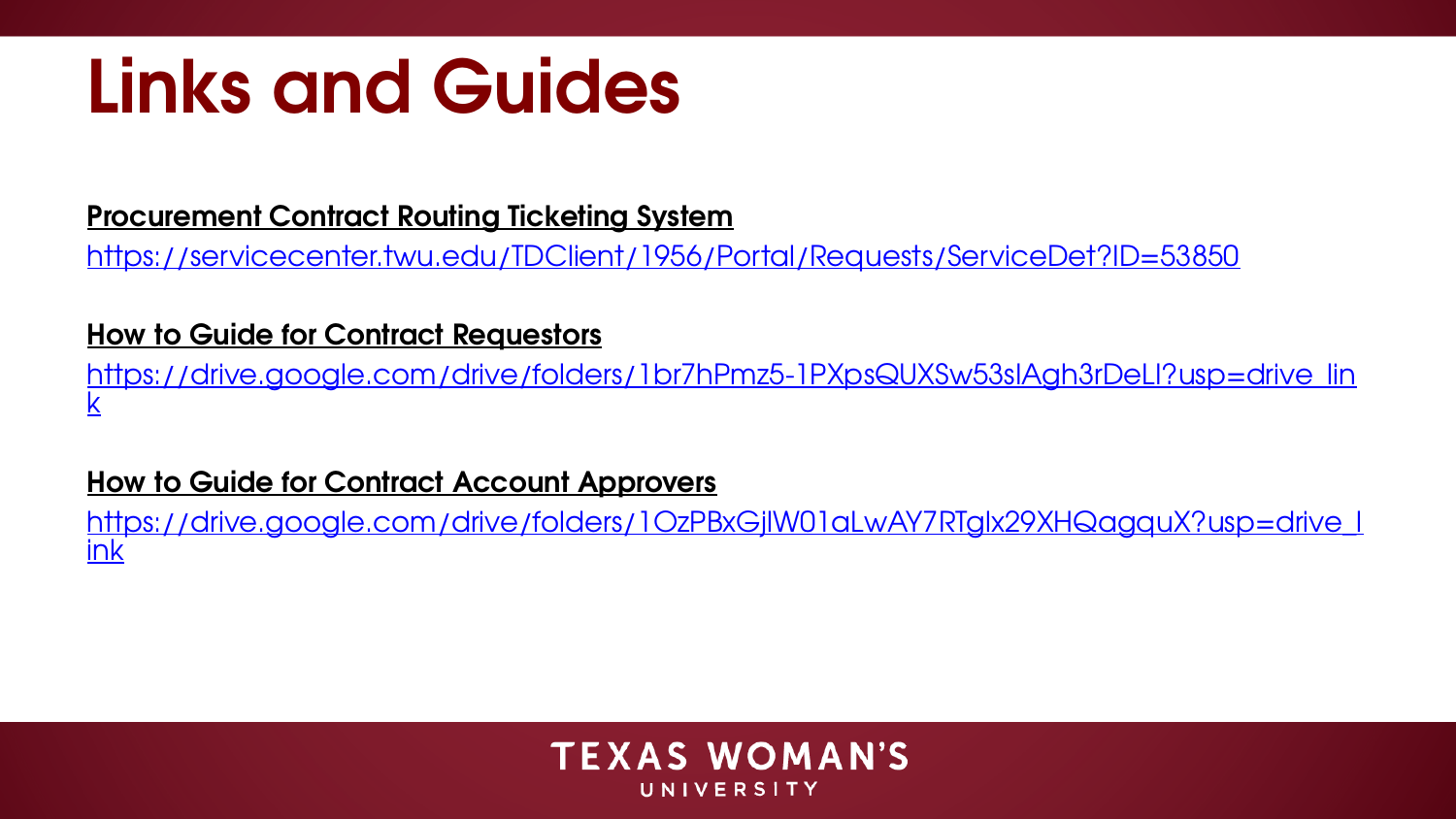

# Links and Guides
Procurement Contract Routing Ticketing System
https://servicecenter.twu.edu/TDClient/1956/Portal/Requests/ServiceDet?ID=53850

How to Guide for Contract Requestors
https://drive.google.com/drive/folders/1br7hPmz5-1PXpsQUXSw53sIAgh3rDeLI?usp=drive_link

How to Guide for Contract Account Approvers
https://drive.google.com/drive/folders/1OzPBxGjlW01aLwAY7RTglx29XHQagquX?usp=drive_link